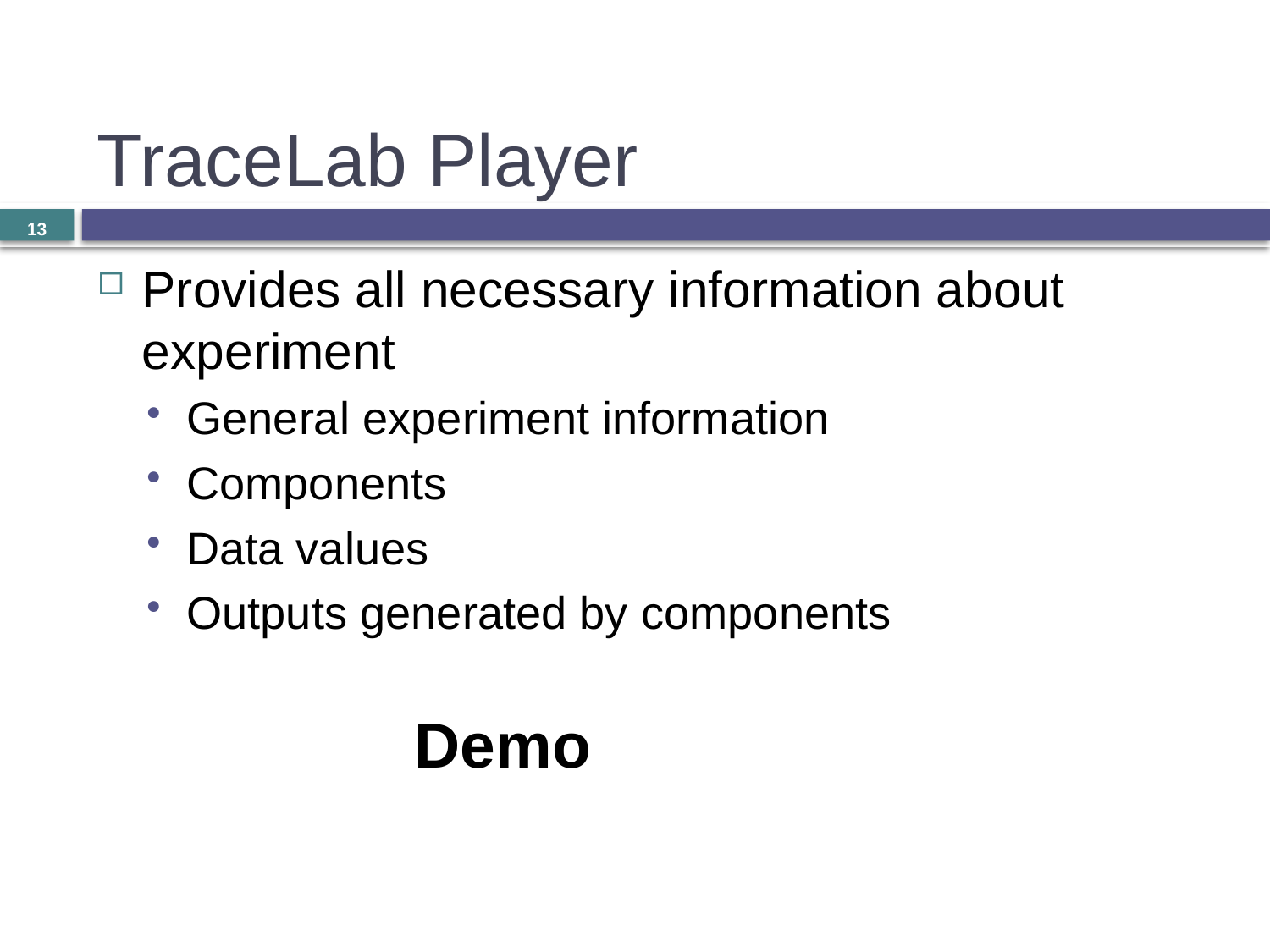

# TraceLab Player
13
Provides all necessary information about experiment
General experiment information
Components
Data values
Outputs generated by components

Demo